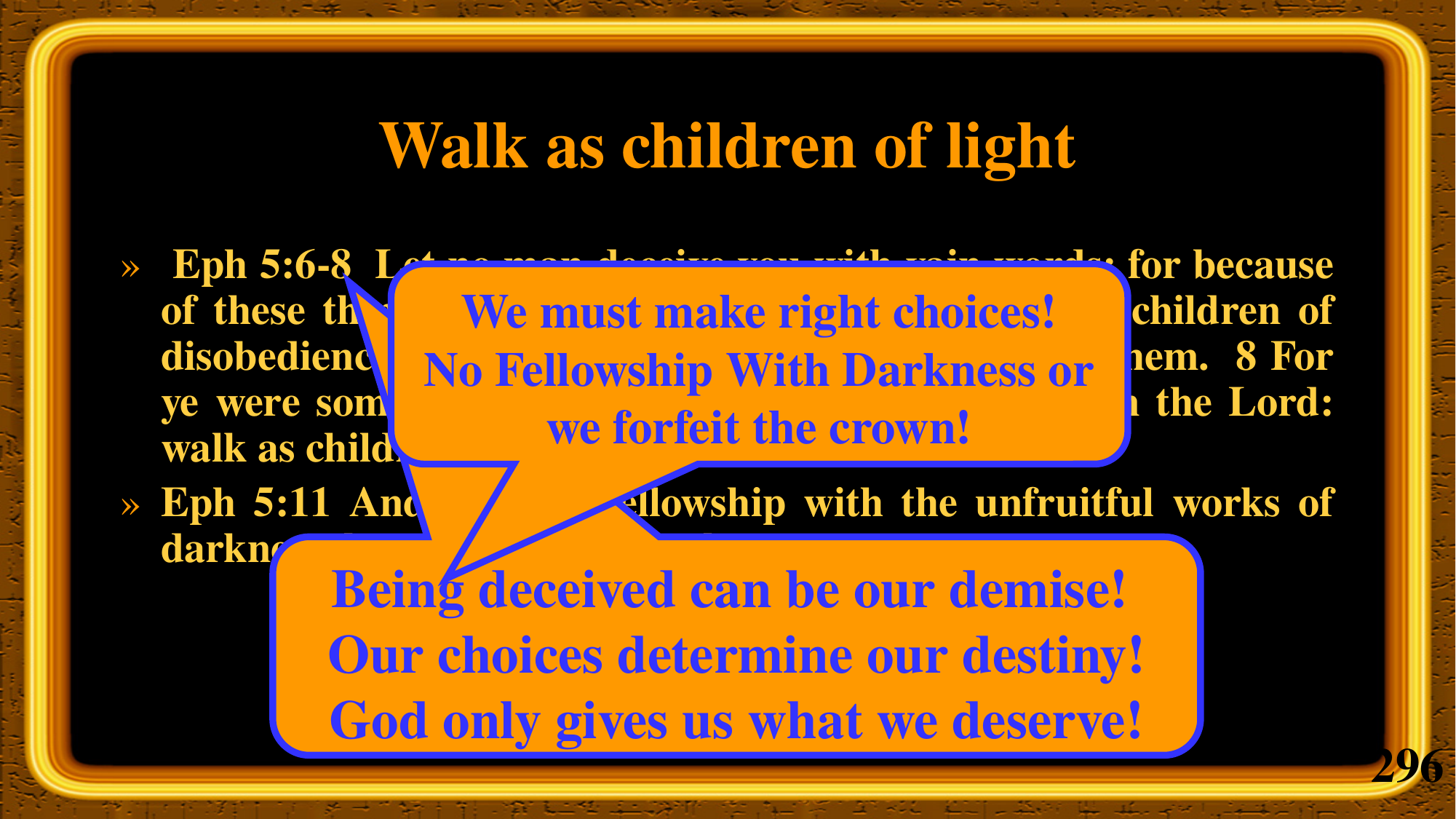

# Walk as children of light
 Eph 5:6-8  Let no man deceive you with vain words: for because of these things cometh the wrath of God upon the children of disobedience.  7 Be not ye therefore partakers with them.  8 For ye were sometimes darkness, but now are ye light in the Lord: walk as children of light:
Eph 5:11 And have no fellowship with the unfruitful works of darkness, but rather reprove them.

We must make right choices!
No Fellowship With Darkness or we forfeit the crown!

Being deceived can be our demise!
Our choices determine our destiny!
God only gives us what we deserve!
296